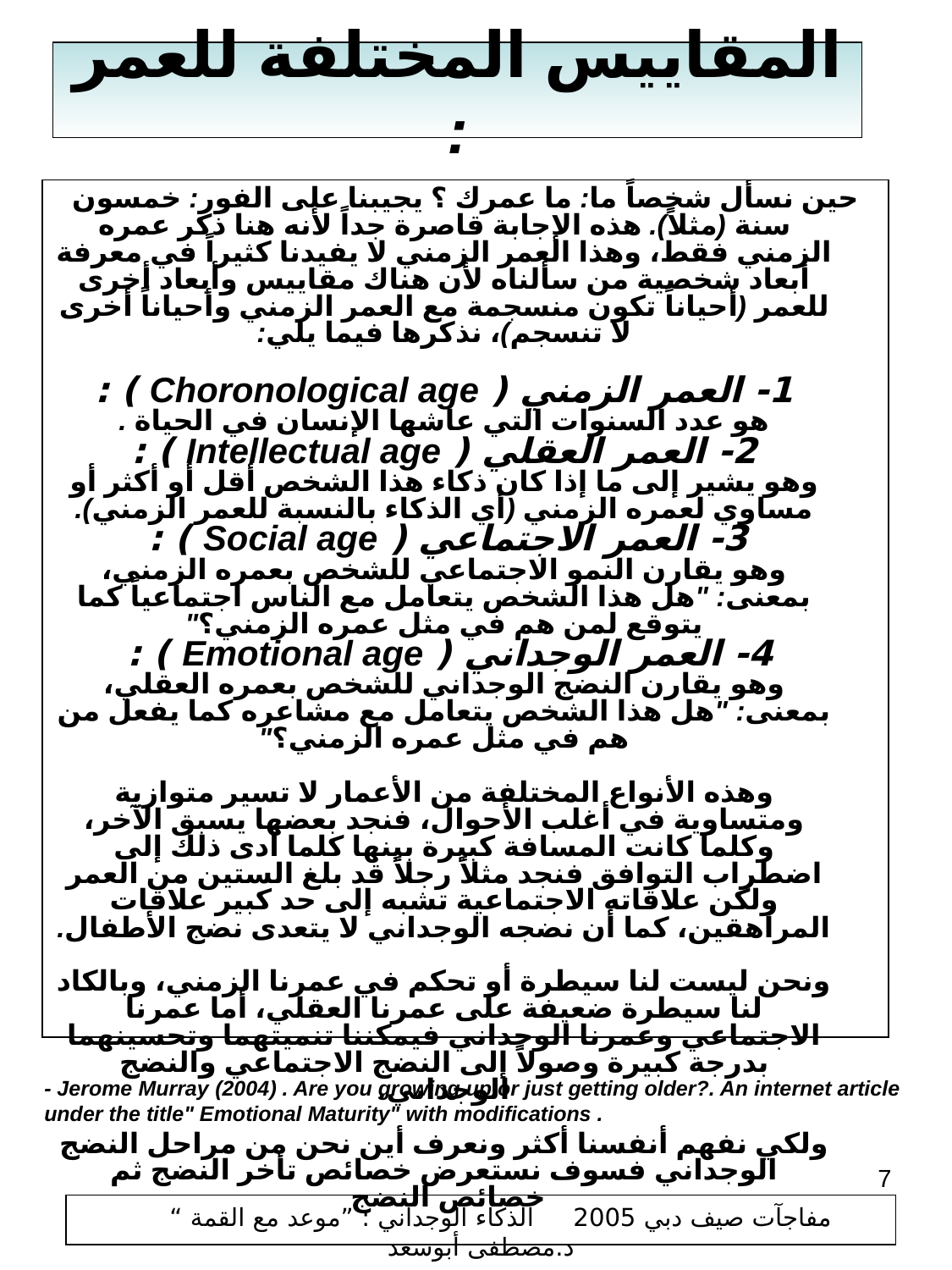

# المقاييس المختلفة للعمر :
حين نسأل شخصاً ما: ما عمرك ؟ يجيبنا على الفور: خمسون سنة (مثلاً). هذه الإجابة قاصرة جداً لأنه هنا ذكر عمره الزمني فقط، وهذا العمر الزمني لا يفيدنا كثيراً في معرفة أبعاد شخصية من سألناه لأن هناك مقاييس وأبعاد أخرى للعمر (أحياناً تكون منسجمة مع العمر الزمني وأحياناً أخرى لا تنسجم)، نذكرها فيما يلي:
1- العمر الزمني ( Choronological age ) :
هو عدد السنوات التي عاشها الإنسان في الحياة .
2- العمر العقلي ( Intellectual age ) :
وهو يشير إلى ما إذا كان ذكاء هذا الشخص أقل أو أكثر أو مساوي لعمره الزمني (أي الذكاء بالنسبة للعمر الزمني).
3- العمر الاجتماعي ( Social age ) :
وهو يقارن النمو الاجتماعي للشخص بعمره الزمني، بمعنى: "هل هذا الشخص يتعامل مع الناس اجتماعياً كما يتوقع لمن هم في مثل عمره الزمني؟"
4- العمر الوجداني ( Emotional age ) :
وهو يقارن النضج الوجداني للشخص بعمره العقلي، بمعنى: "هل هذا الشخص يتعامل مع مشاعره كما يفعل من هم في مثل عمره الزمني؟"
وهذه الأنواع المختلفة من الأعمار لا تسير متوازية ومتساوية في أغلب الأحوال، فنجد بعضها يسبق الآخر، وكلما كانت المسافة كبيرة بينها كلما أدى ذلك إلى اضطراب التوافق فنجد مثلاً رجلاً قد بلغ الستين من العمر ولكن علاقاته الاجتماعية تشبه إلى حد كبير علاقات المراهقين، كما أن نضجه الوجداني لا يتعدى نضج الأطفال.
ونحن ليست لنا سيطرة أو تحكم في عمرنا الزمني، وبالكاد لنا سيطرة ضعيفة على عمرنا العقلي، أما عمرنا الاجتماعي وعمرنا الوجداني فيمكننا تنميتهما وتحسينهما بدرجة كبيرة وصولاً إلى النضج الاجتماعي والنضج الوجداني.
ولكي نفهم أنفسنا أكثر ونعرف أين نحن من مراحل النضج الوجداني فسوف نستعرض خصائص تأخر النضج ثم خصائص النضج
- Jerome Murray (2004) . Are you growing up or just getting older?. An internet article under the title" Emotional Maturity" with modifications .
7
مفاجآت صيف دبي 2005     الذكاء الوجداني : ”موعد مع القمة “      د.مصطفى أبوسعد